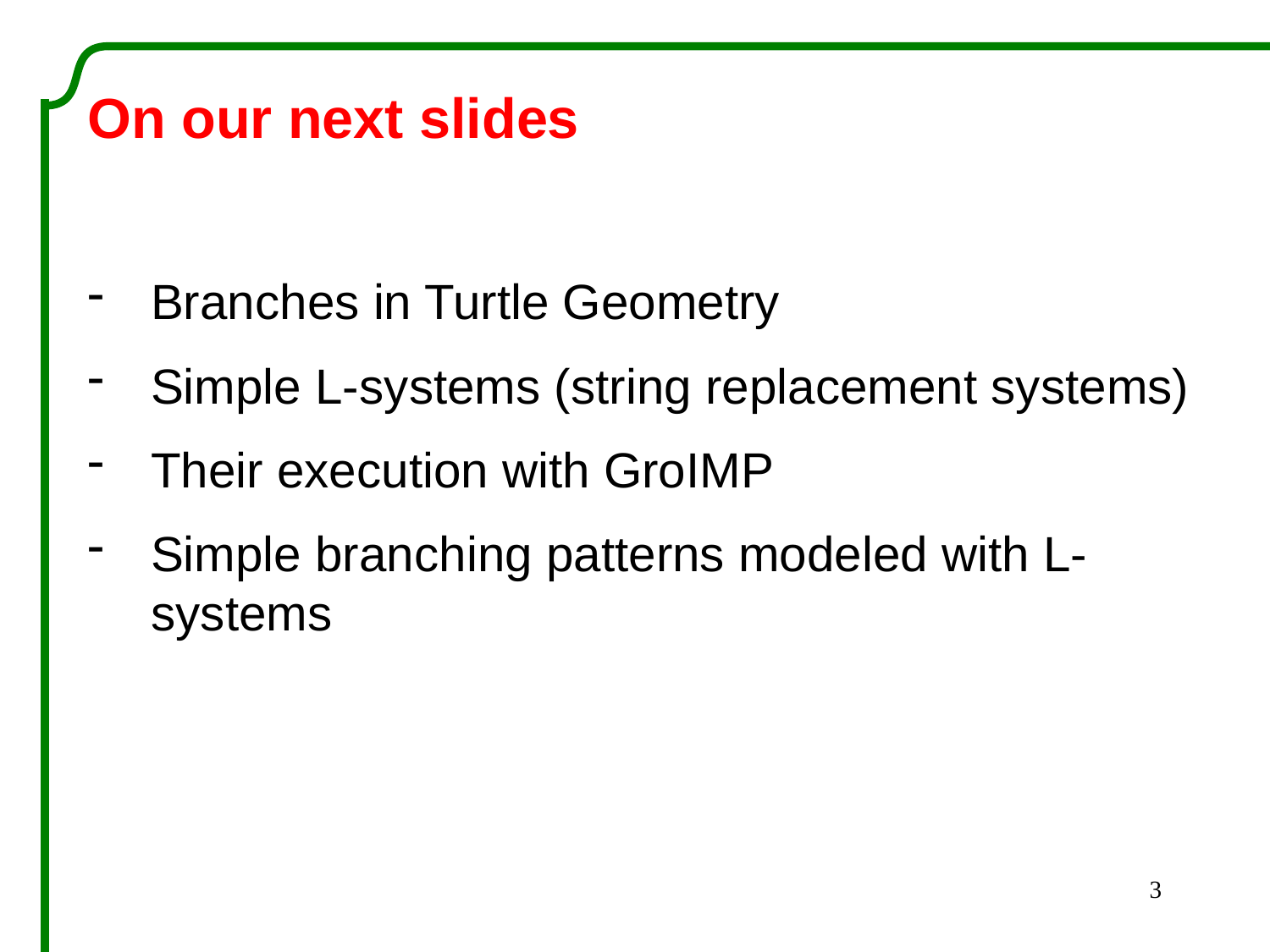

On our next slides

Branches in Turtle Geometry
Simple L-systems (string replacement systems)
Their execution with GroIMP
Simple branching patterns modeled with L-systems

3